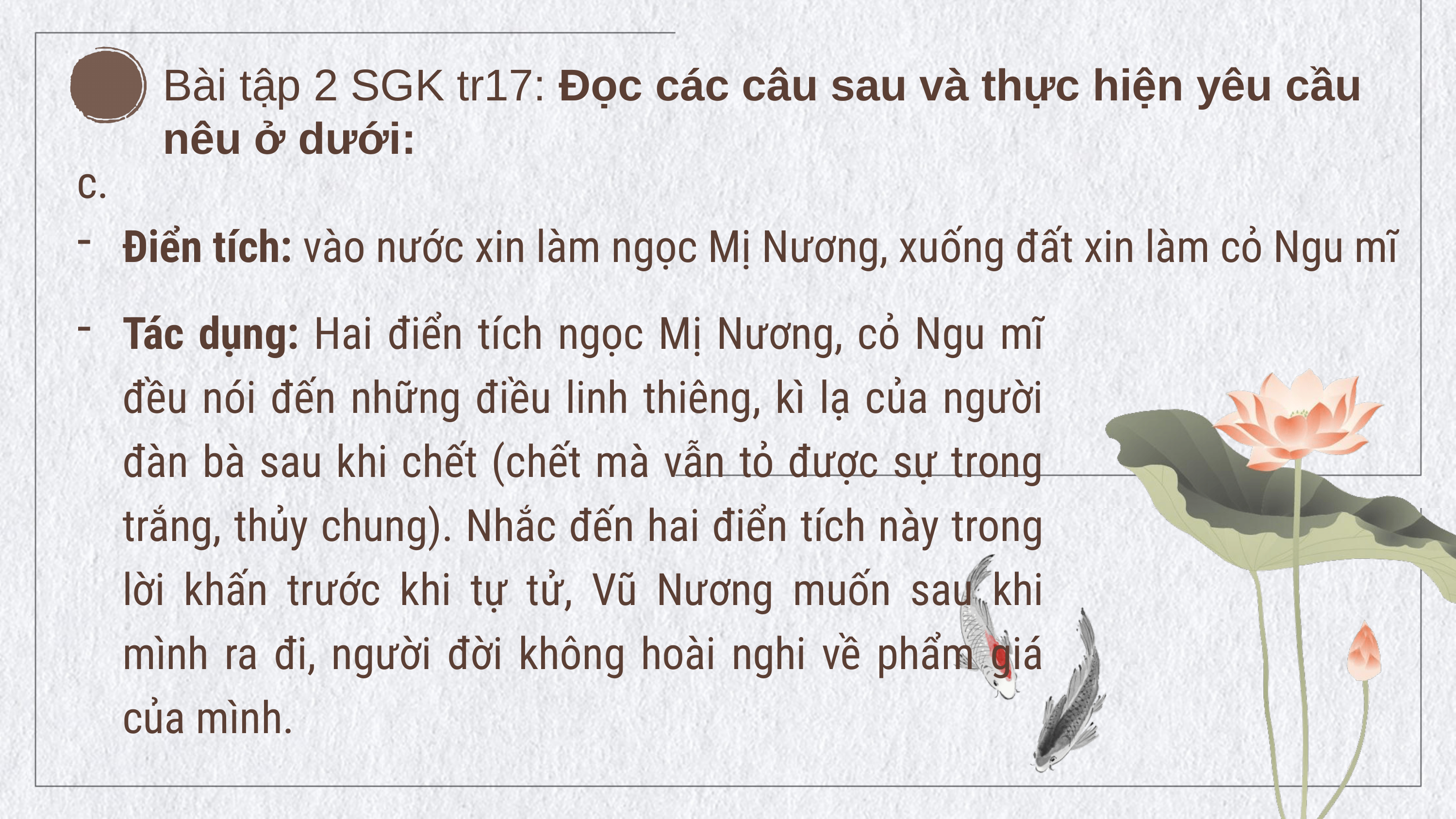

Bài tập 2 SGK tr17: Đọc các câu sau và thực hiện yêu cầu nêu ở dưới:

c.
Điển tích: vào nước xin làm ngọc Mị Nương, xuống đất xin làm cỏ Ngu mĩ
Tác dụng: Hai điển tích ngọc Mị Nương, cỏ Ngu mĩ đều nói đến những điều linh thiêng, kì lạ của người đàn bà sau khi chết (chết mà vẫn tỏ được sự trong trắng, thủy chung). Nhắc đến hai điển tích này trong lời khấn trước khi tự tử, Vũ Nương muốn sau khi mình ra đi, người đời không hoài nghi về phẩm giá của mình.